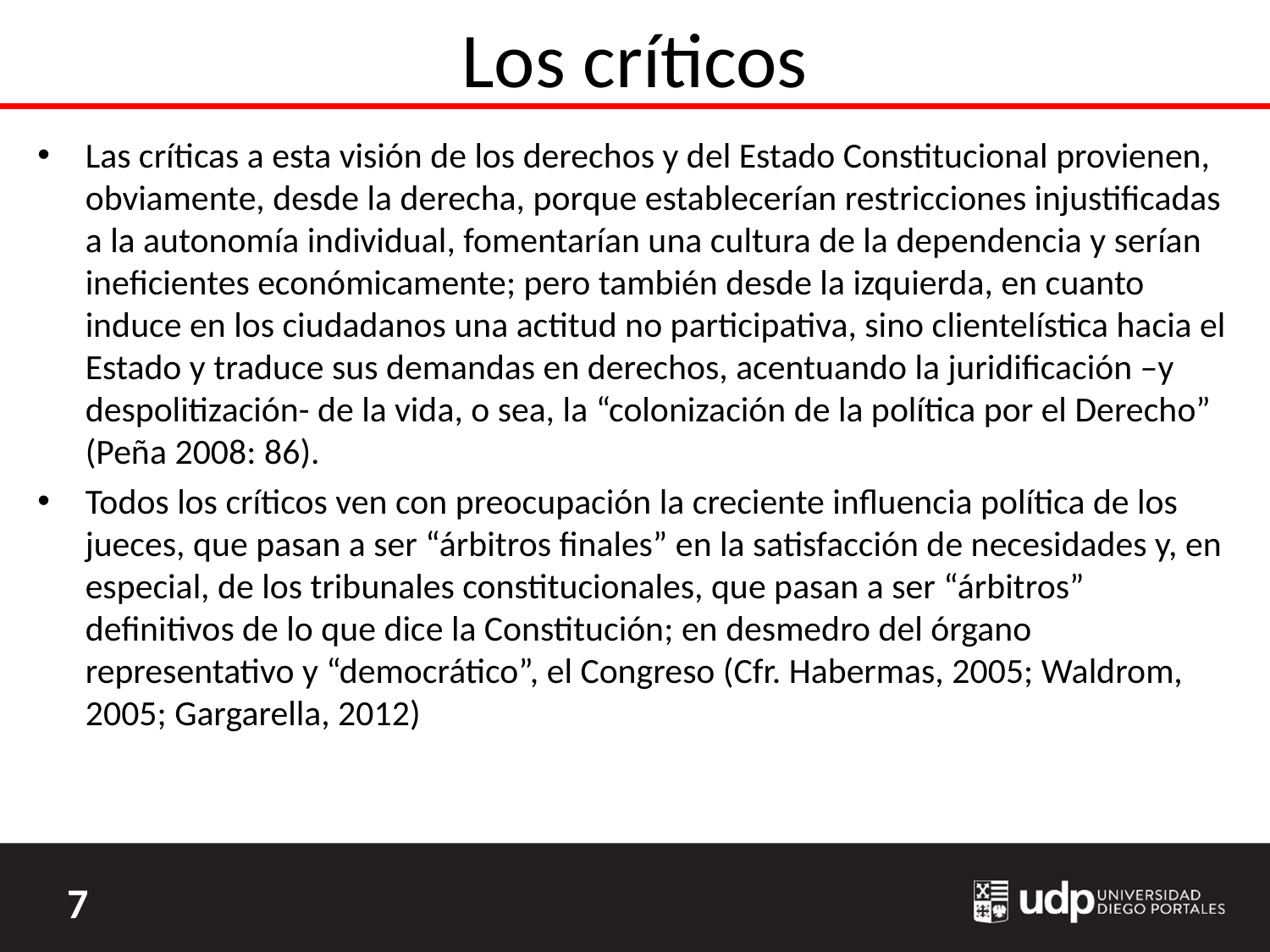

# Los críticos
Las críticas a esta visión de los derechos y del Estado Constitucional provienen, obviamente, desde la derecha, porque establecerían restricciones injustificadas a la autonomía individual, fomentarían una cultura de la dependencia y serían ineficientes económicamente; pero también desde la izquierda, en cuanto induce en los ciudadanos una actitud no participativa, sino clientelística hacia el Estado y traduce sus demandas en derechos, acentuando la juridificación –y despolitización- de la vida, o sea, la “colonización de la política por el Derecho” (Peña 2008: 86).
Todos los críticos ven con preocupación la creciente influencia política de los jueces, que pasan a ser “árbitros finales” en la satisfacción de necesidades y, en especial, de los tribunales constitucionales, que pasan a ser “árbitros” definitivos de lo que dice la Constitución; en desmedro del órgano representativo y “democrático”, el Congreso (Cfr. Habermas, 2005; Waldrom, 2005; Gargarella, 2012)

7